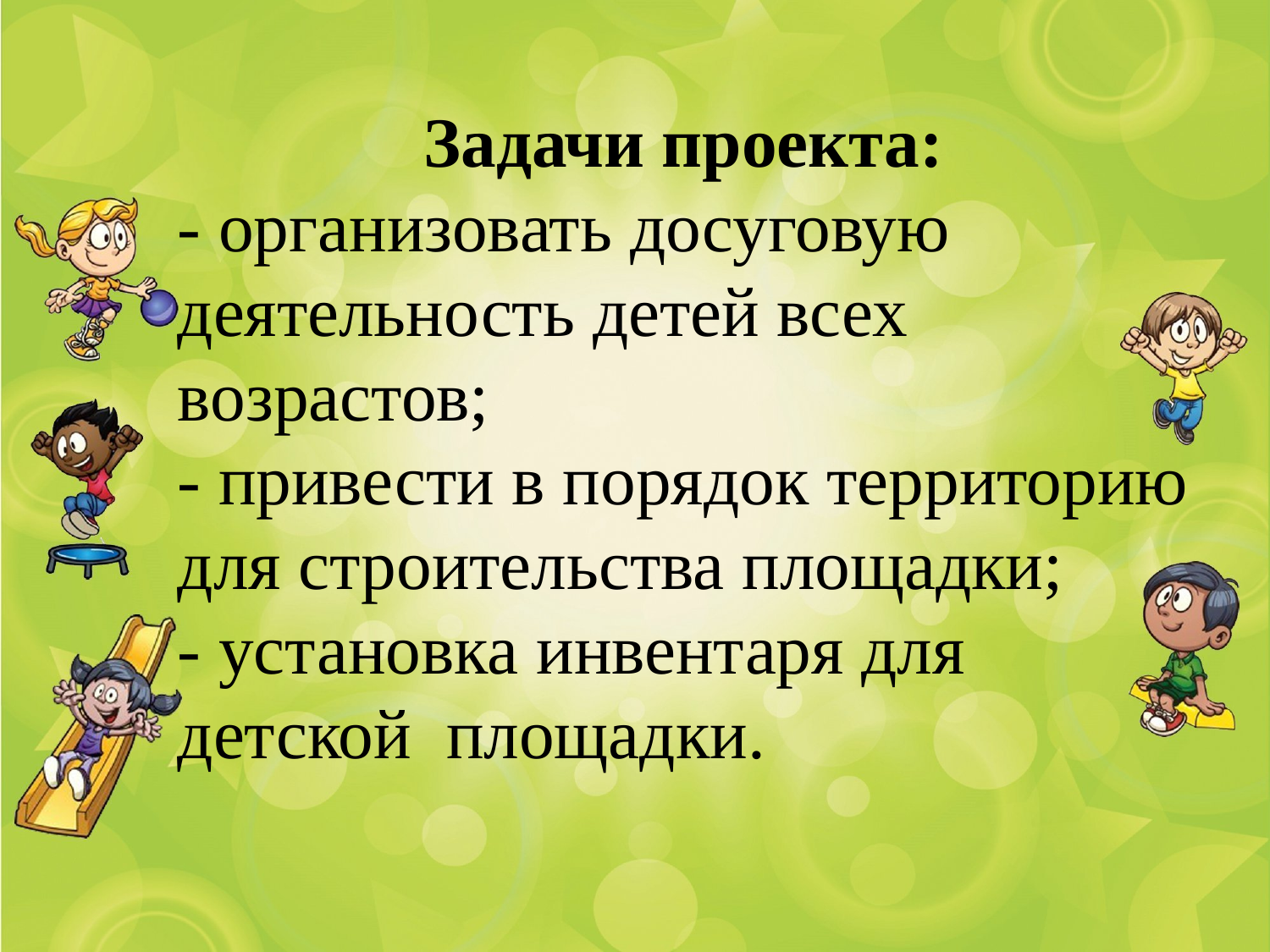

# Задачи проекта: - организовать досуговую деятельность детей всех возрастов; - привести в порядок территорию для строительства площадки; - установка инвентаря для детской  площадки.